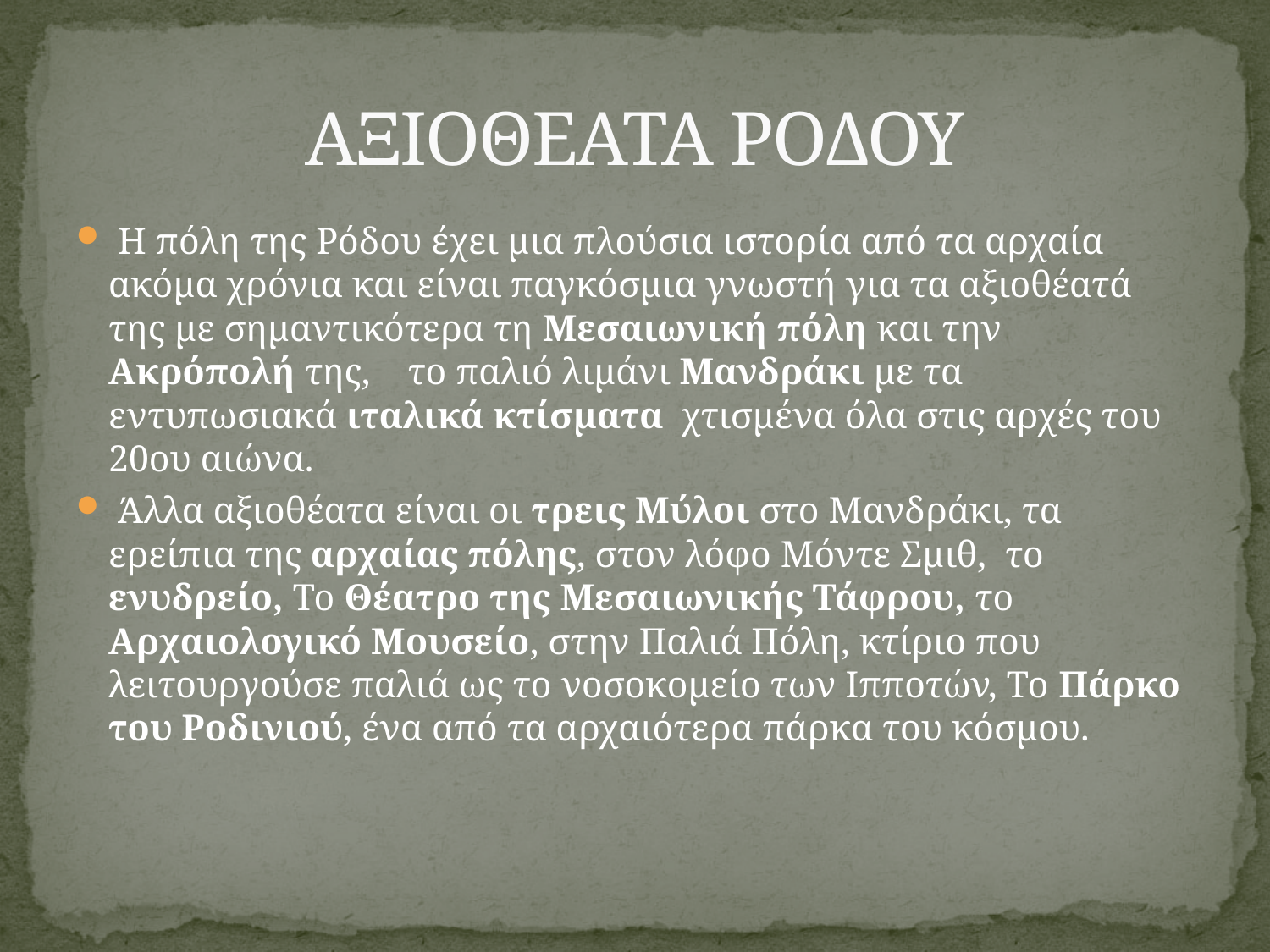

# ΑΞΙΟΘΕΑΤΑ ΡΟΔΟΥ
 Η πόλη της Ρόδου έχει μια πλούσια ιστορία από τα αρχαία ακόμα χρόνια και είναι παγκόσμια γνωστή για τα αξιοθέατά της με σημαντικότερα τη Μεσαιωνική πόλη και την Ακρόπολή της,    το παλιό λιμάνι Μανδράκι με τα εντυπωσιακά ιταλικά κτίσματα  χτισμένα όλα στις αρχές του 20ου αιώνα.
 Άλλα αξιοθέατα είναι οι τρεις Μύλοι στο Μανδράκι, τα ερείπια της αρχαίας πόλης, στον λόφο Μόντε Σμιθ,  το ενυδρείο, Το Θέατρο της Μεσαιωνικής Τάφρου, το Αρχαιολογικό Μουσείο, στην Παλιά Πόλη, κτίριο που λειτουργούσε παλιά ως το νοσοκομείο των Ιπποτών, Το Πάρκο του Ροδινιού, ένα από τα αρχαιότερα πάρκα του κόσμου.